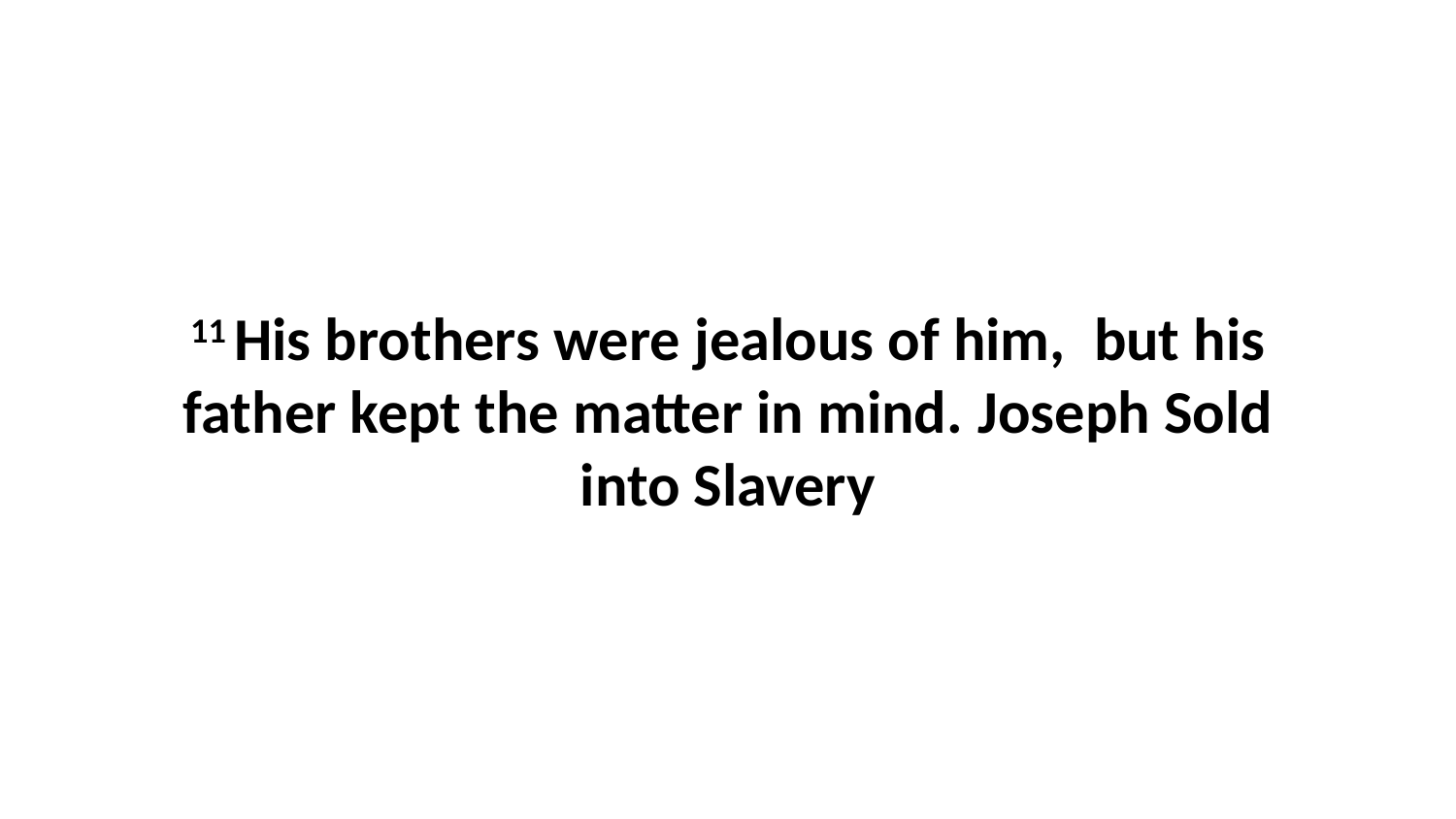

11 His brothers were jealous of him,  but his father kept the matter in mind. Joseph Sold into Slavery